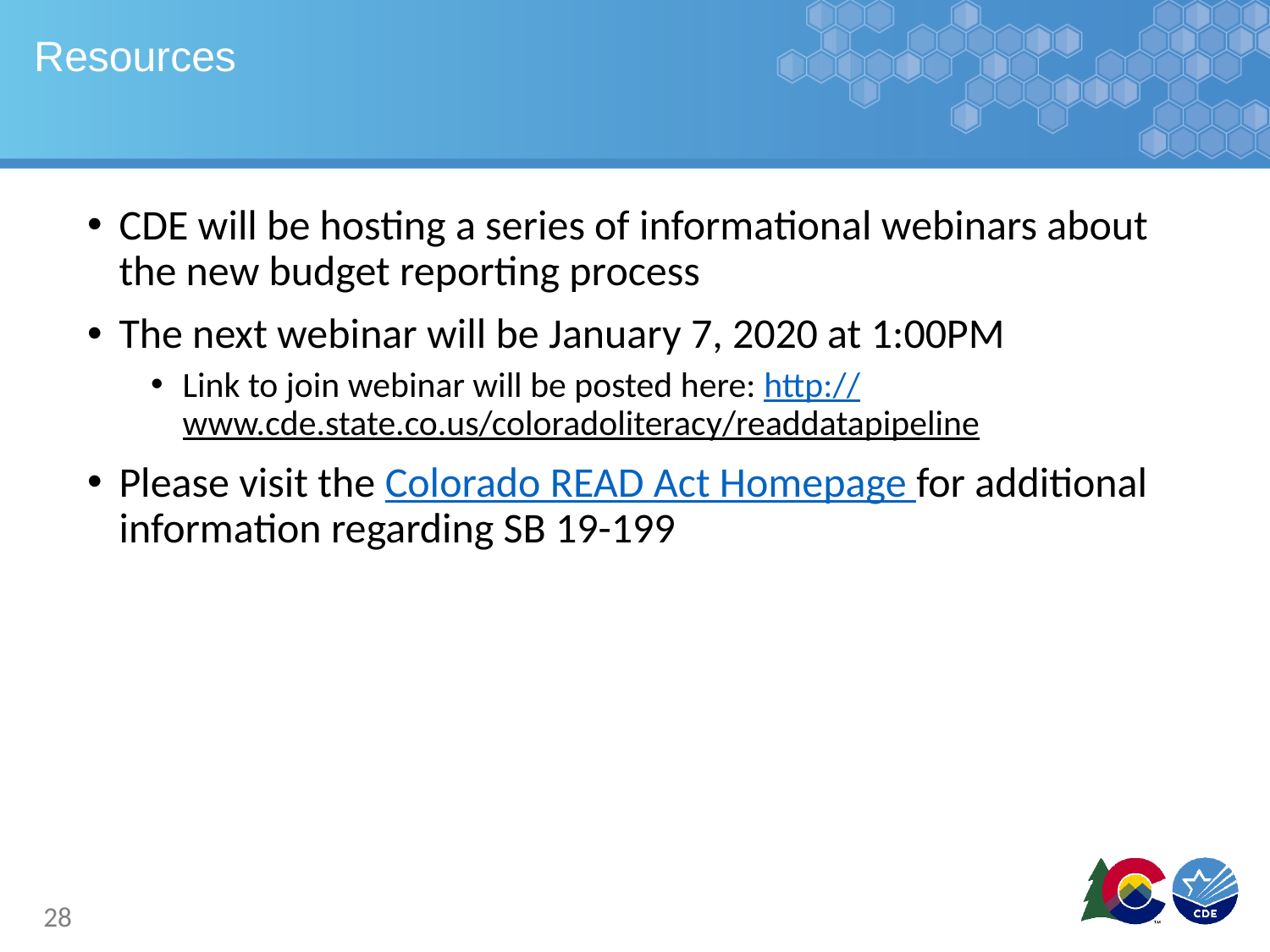

# Resources
CDE will be hosting a series of informational webinars about the new budget reporting process
The next webinar will be January 7, 2020 at 1:00PM
Link to join webinar will be posted here: http://www.cde.state.co.us/coloradoliteracy/readdatapipeline
Please visit the Colorado READ Act Homepage for additional information regarding SB 19-199
28